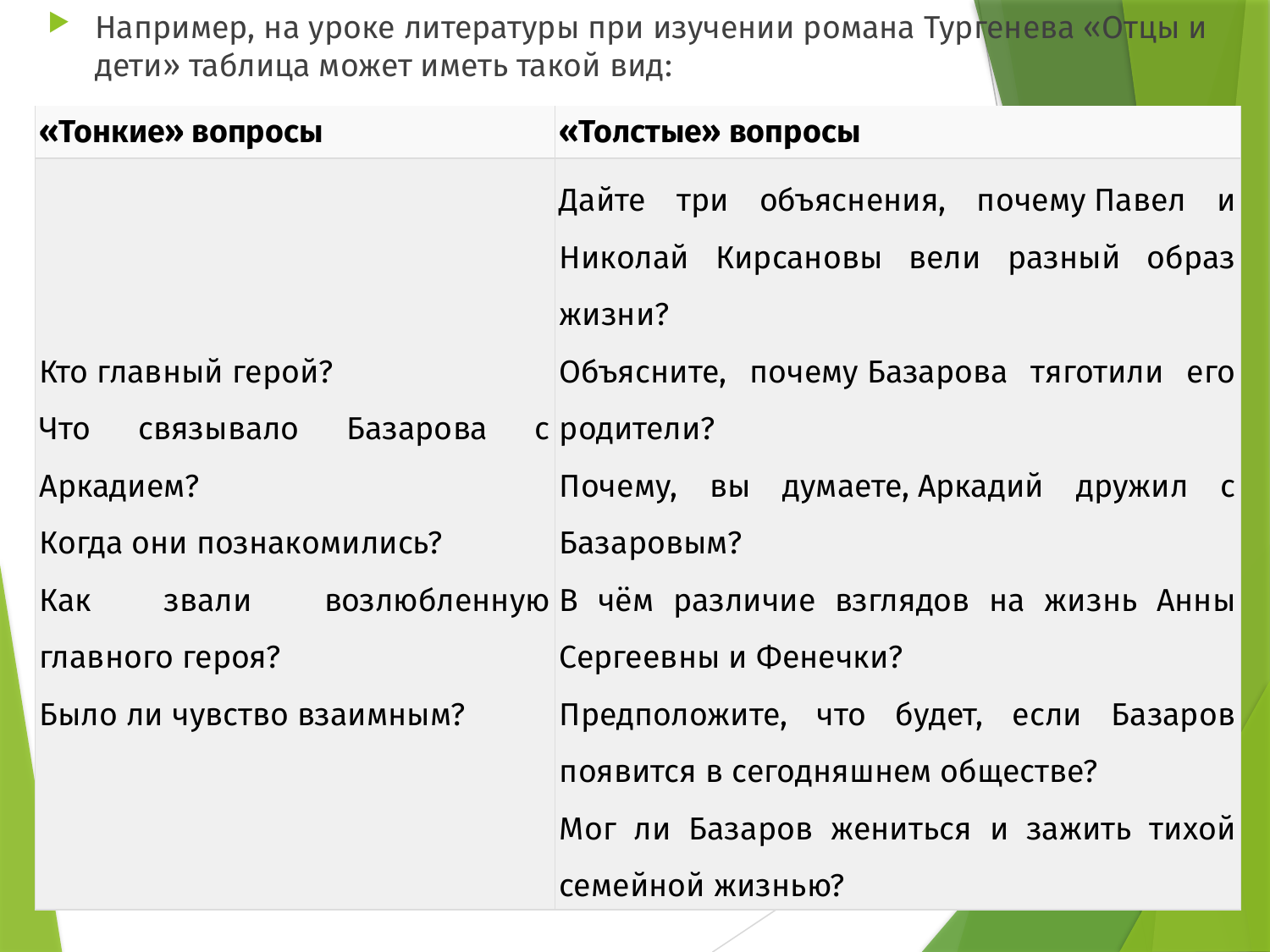

Например, на уроке литературы при изучении романа Тургенева «Отцы и дети» таблица может иметь такой вид:

| «Тонкие» вопросы | «Толстые» вопросы |
| --- | --- |
| Кто главный герой? Что связывало Базарова с Аркадием? Когда они познакомились? Как звали возлюбленную главного героя? Было ли чувство взаимным? | Дайте три объяснения, почему Павел и Николай Кирсановы вели разный образ жизни? Объясните, почему Базарова тяготили его родители? Почему, вы думаете, Аркадий дружил с Базаровым? В чём различие взглядов на жизнь Анны Сергеевны и Фенечки? Предположите, что будет, если Базаров появится в сегодняшнем обществе? Мог ли Базаров жениться и зажить тихой семейной жизнью? |